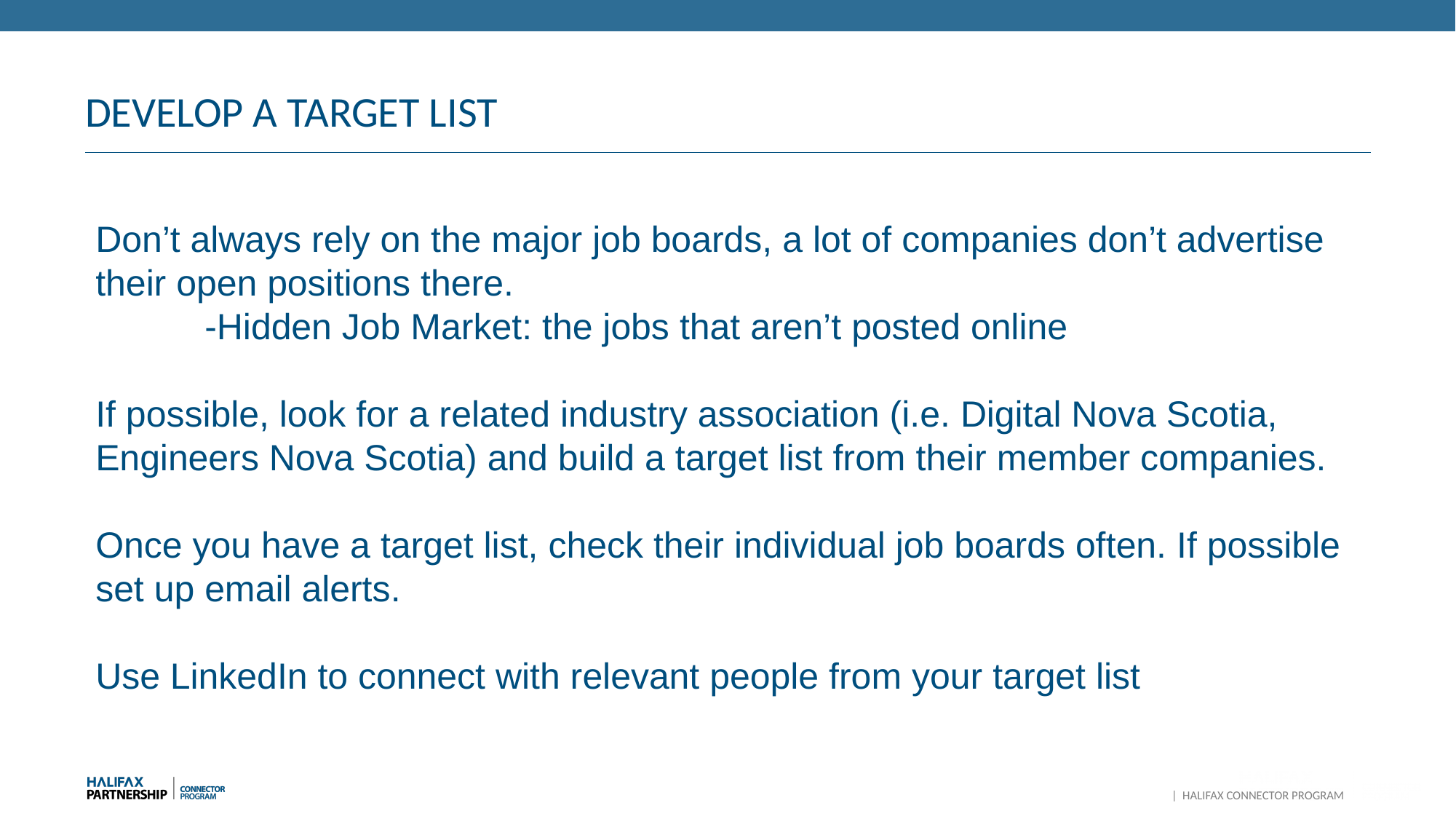

# DEVELOP A TARGET LIST
Don’t always rely on the major job boards, a lot of companies don’t advertise their open positions there.
	-Hidden Job Market: the jobs that aren’t posted online

If possible, look for a related industry association (i.e. Digital Nova Scotia, Engineers Nova Scotia) and build a target list from their member companies.

Once you have a target list, check their individual job boards often. If possible set up email alerts.

Use LinkedIn to connect with relevant people from your target list